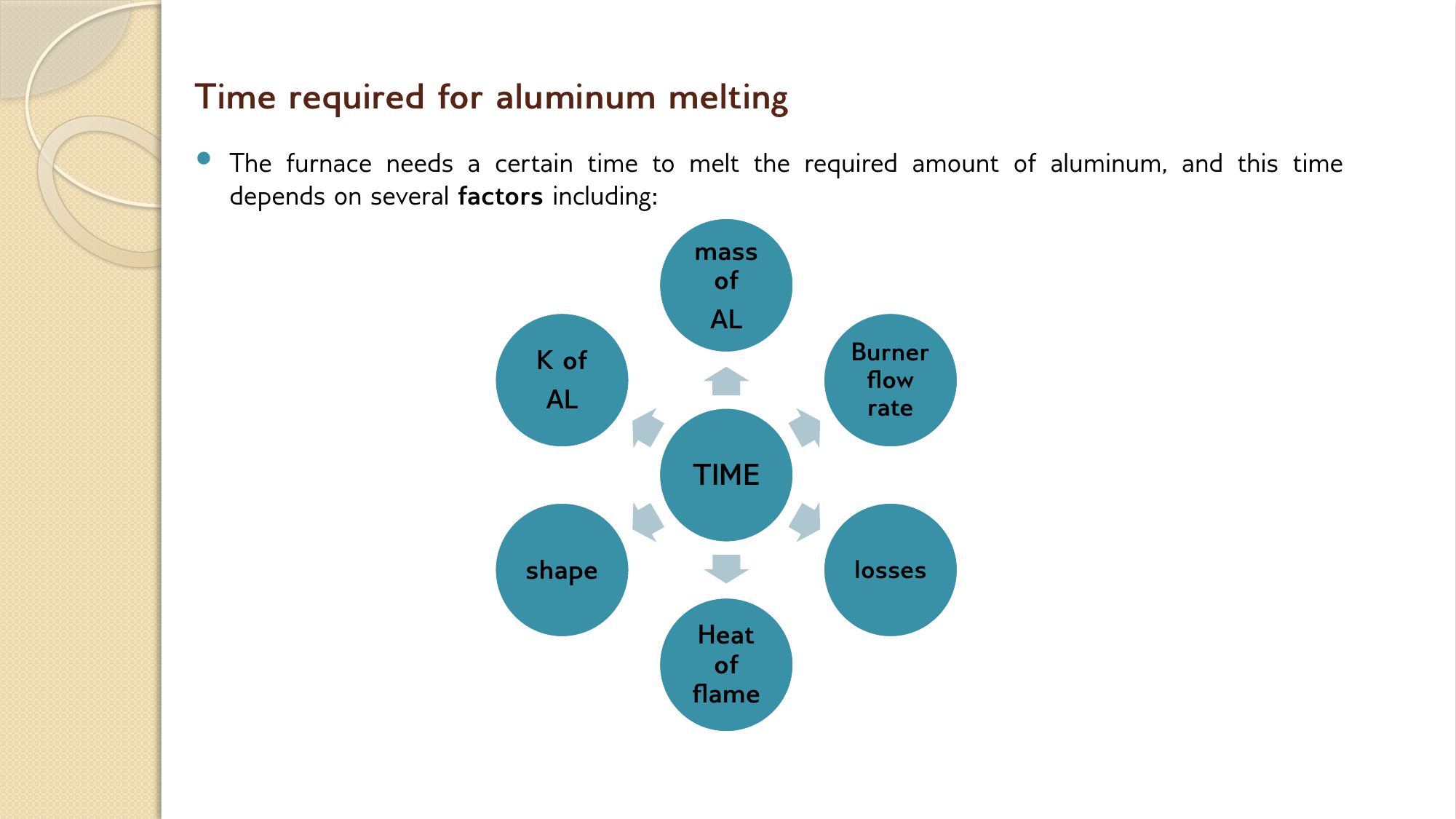

# Time required for aluminum melting
The furnace needs a certain time to melt the required amount of aluminum, and this time depends on several factors including:

TIME

mass of
AL

Burner flow rate

losses

Heat of flame

shape

K of
AL